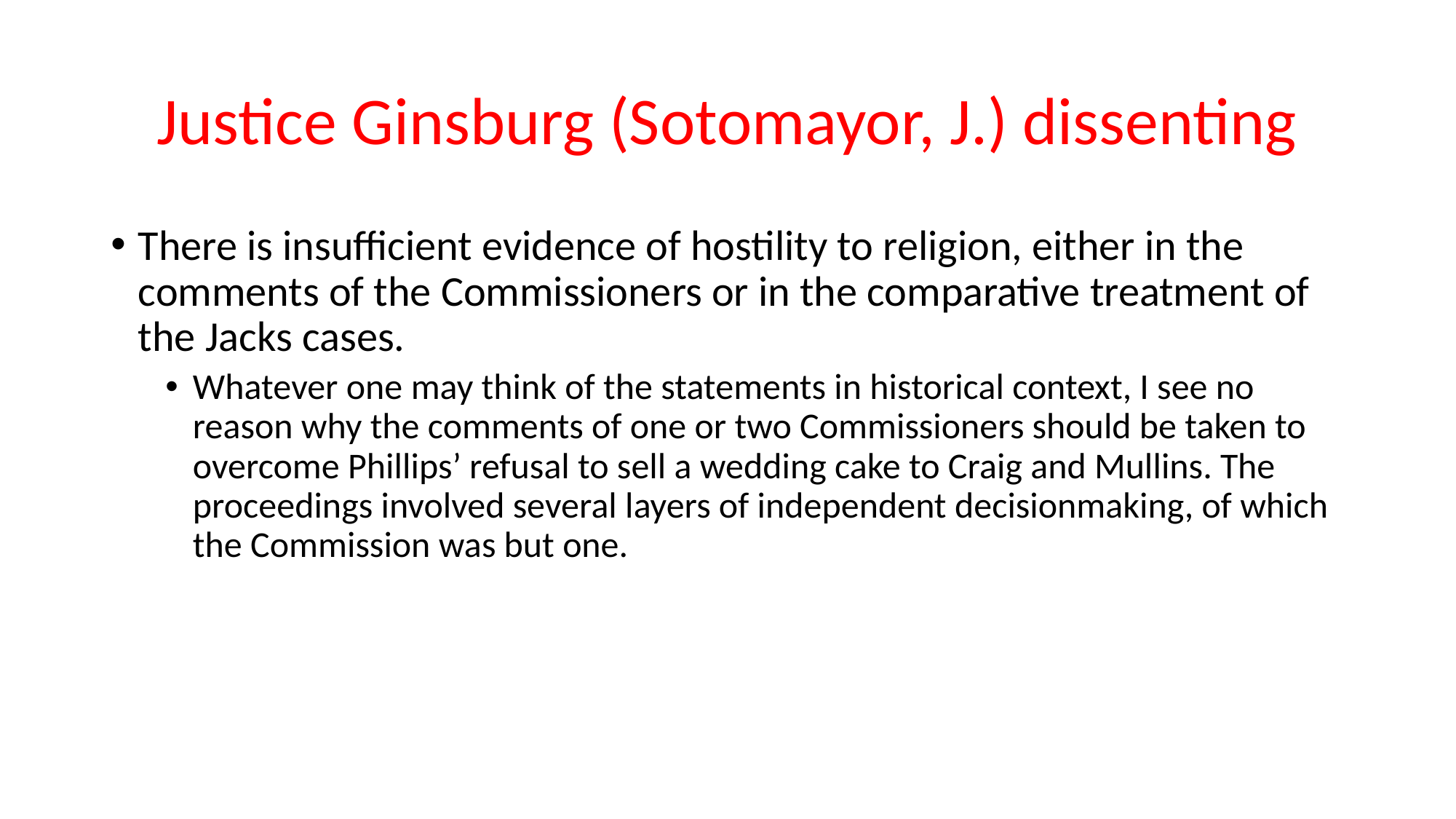

# Justice Ginsburg (Sotomayor, J.) dissenting
There is insufficient evidence of hostility to religion, either in the comments of the Commissioners or in the comparative treatment of the Jacks cases.
Whatever one may think of the statements in historical context, I see no reason why the comments of one or two Commissioners should be taken to overcome Phillips’ refusal to sell a wedding cake to Craig and Mullins. The proceedings involved several layers of independent decisionmaking, of which the Commission was but one.